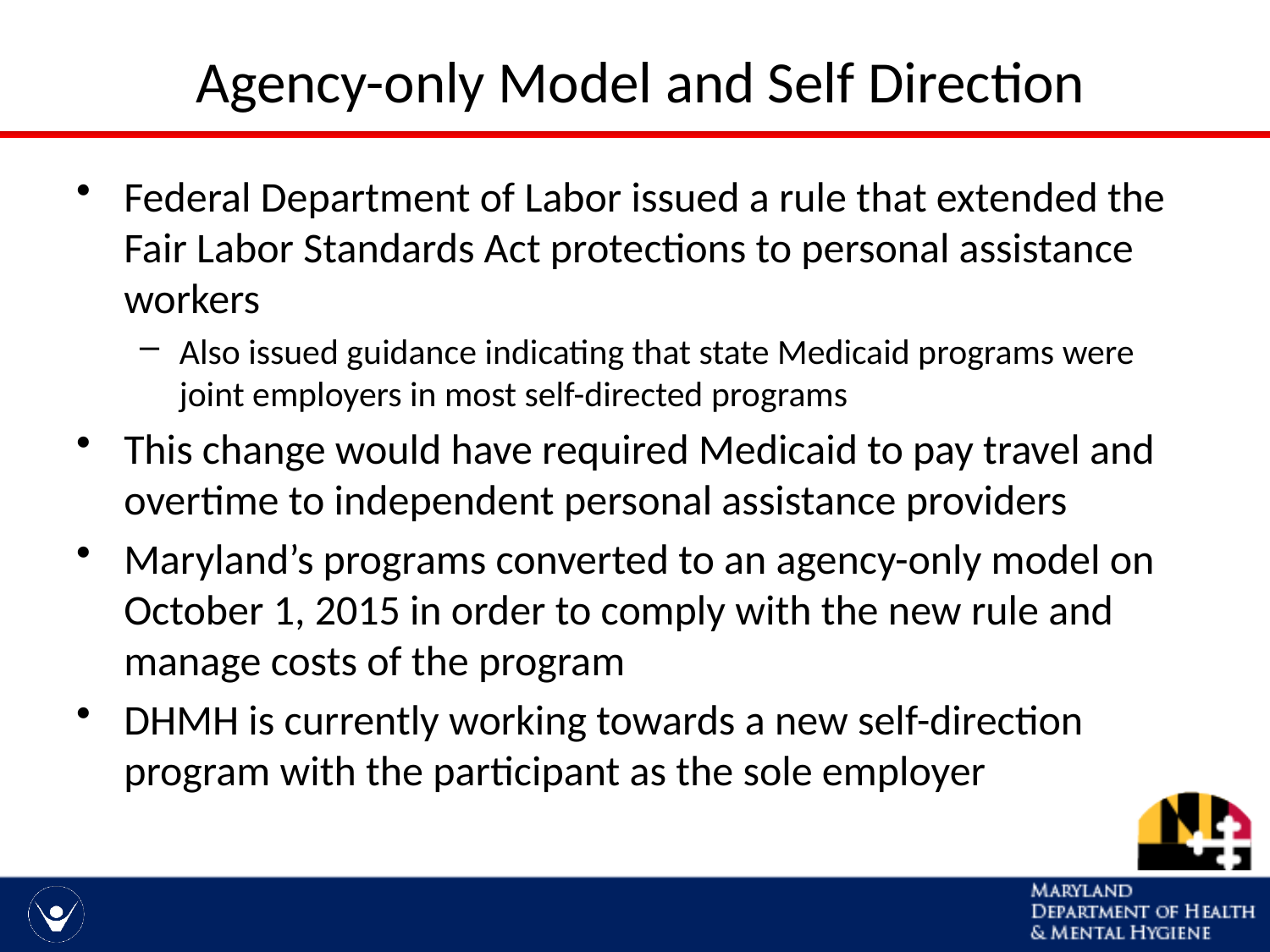

# Agency-only Model and Self Direction
Federal Department of Labor issued a rule that extended the Fair Labor Standards Act protections to personal assistance workers
Also issued guidance indicating that state Medicaid programs were joint employers in most self-directed programs
This change would have required Medicaid to pay travel and overtime to independent personal assistance providers
Maryland’s programs converted to an agency-only model on October 1, 2015 in order to comply with the new rule and manage costs of the program
DHMH is currently working towards a new self-direction program with the participant as the sole employer